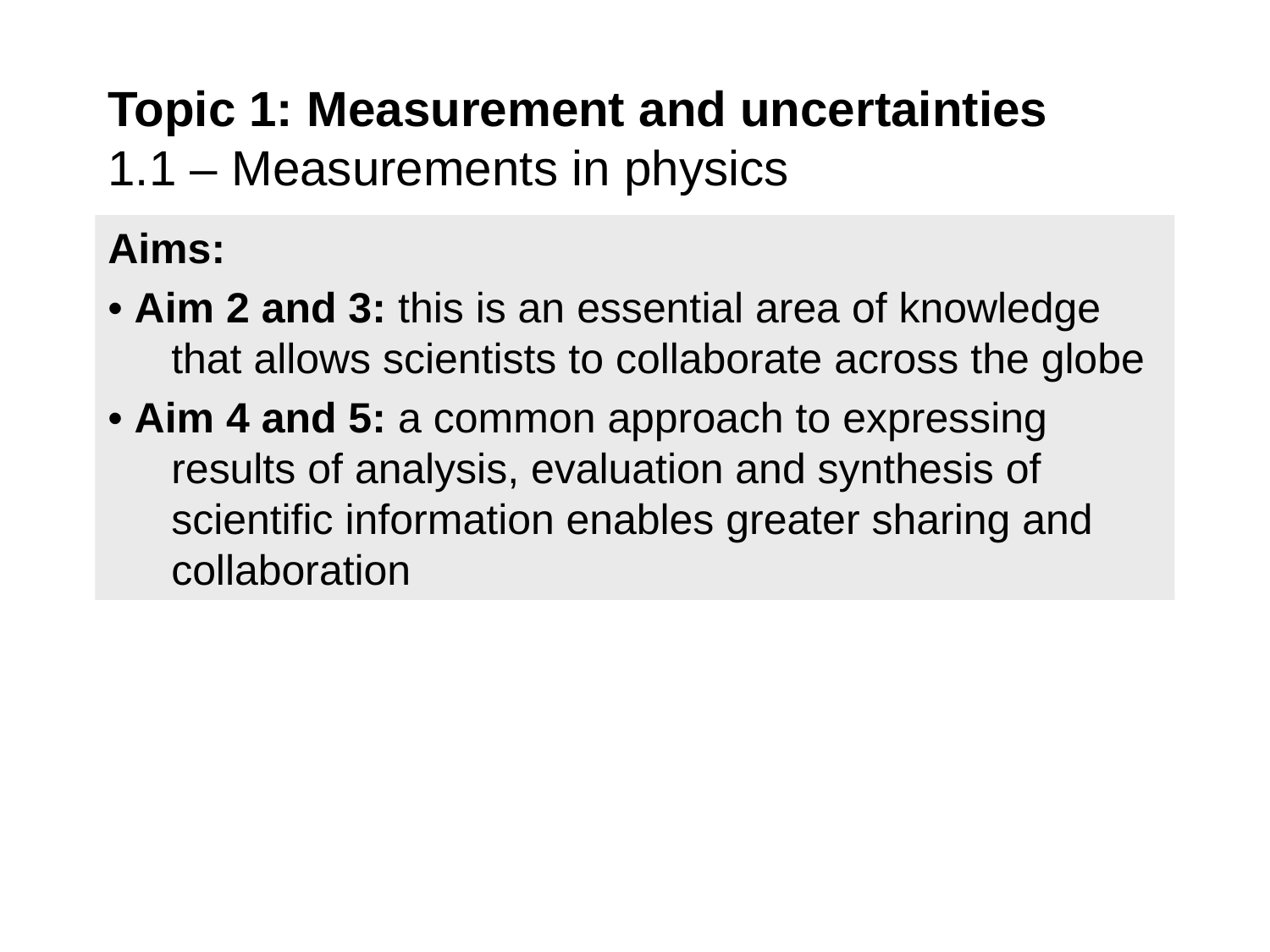

Topic 1: Measurement and uncertainties
1.1 – Measurements in physics
Aims:
• Aim 2 and 3: this is an essential area of knowledge that allows scientists to collaborate across the globe
• Aim 4 and 5: a common approach to expressing results of analysis, evaluation and synthesis of scientific information enables greater sharing and collaboration